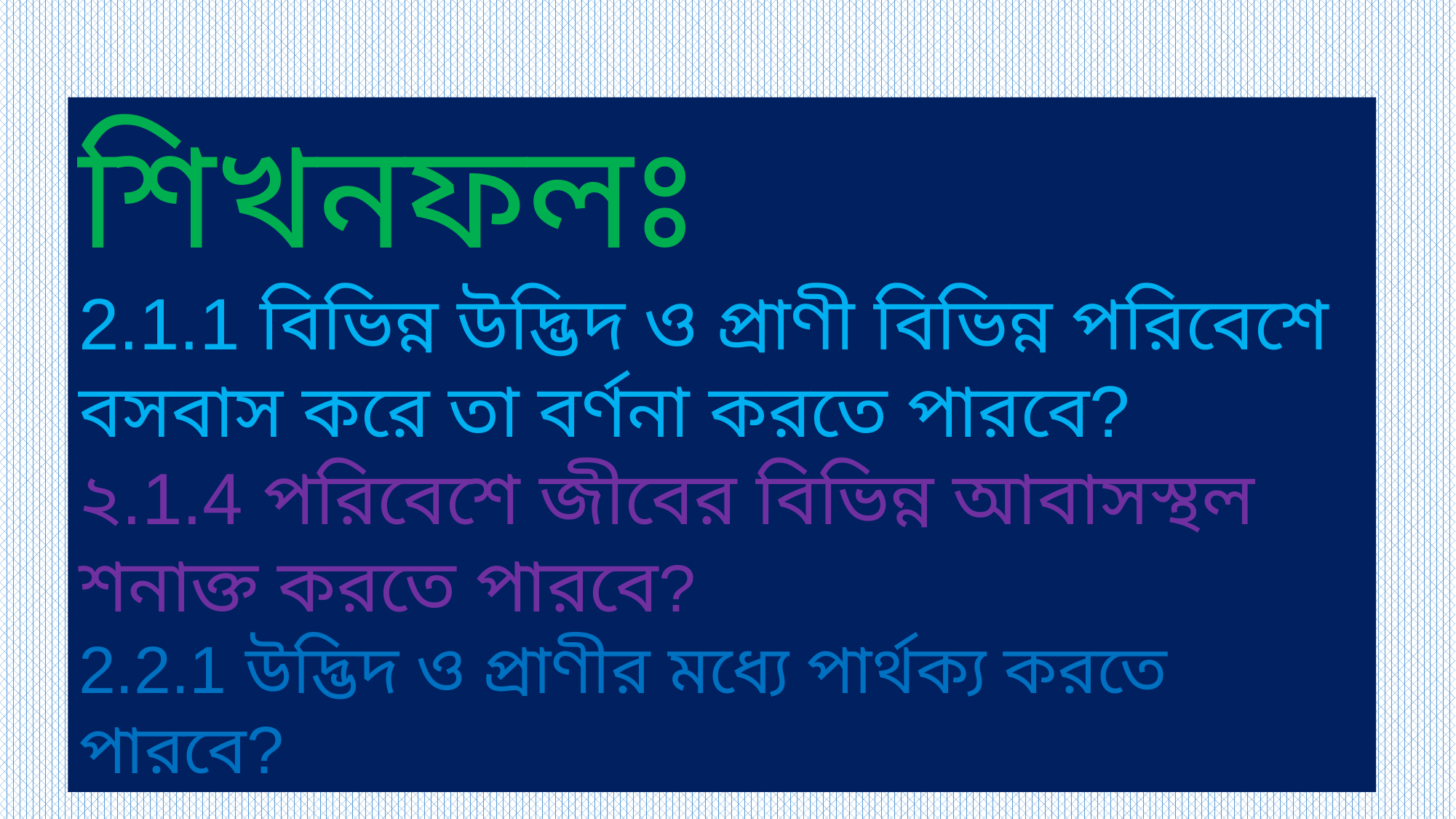

শিখনফলঃ
2.1.1 বিভিন্ন উদ্ভিদ ও প্রাণী বিভিন্ন পরিবেশে বসবাস করে তা বর্ণনা করতে পারবে?
২.1.4 পরিবেশে জীবের বিভিন্ন আবাসস্থল শনাক্ত করতে পারবে?
2.2.1 উদ্ভিদ ও প্রাণীর মধ্যে পার্থক্য করতে পারবে?